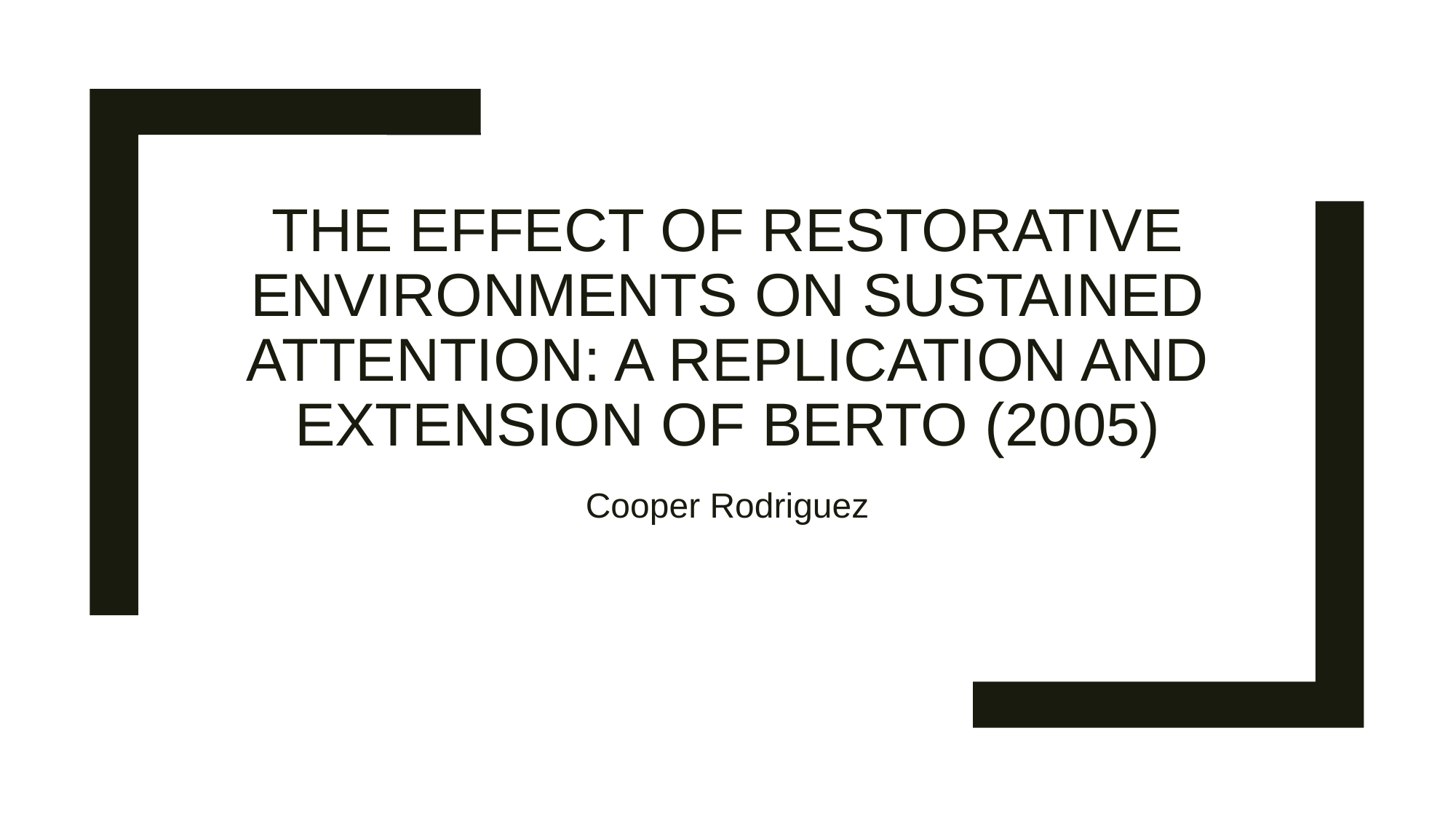

# The effect of restorative environments on sustained attention: a Replication and extension of berto (2005)
Cooper Rodriguez